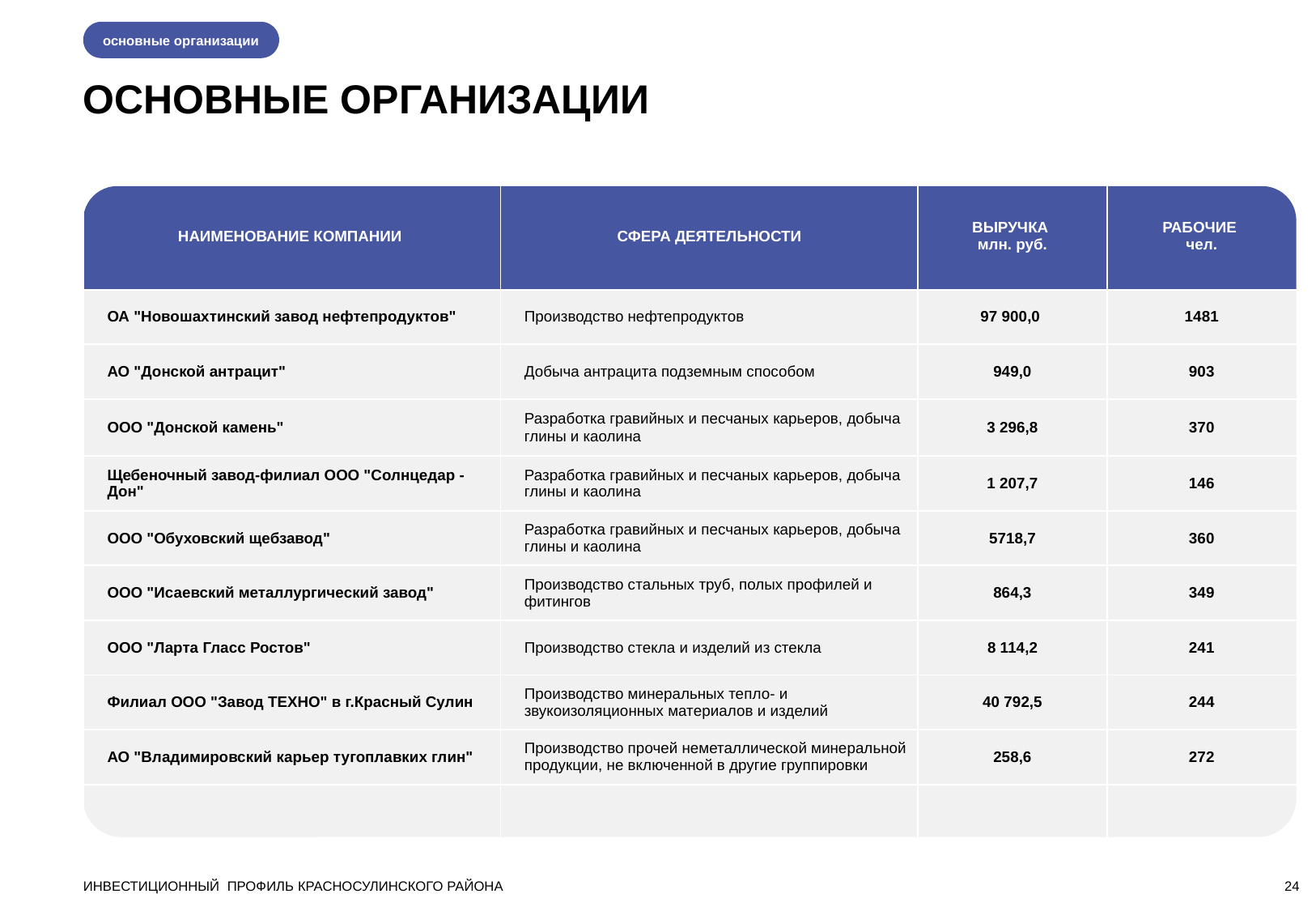

основные организации
ОСНОВНЫЕ ОРГАНИЗАЦИИ
| НАИМЕНОВАНИЕ КОМПАНИИ | СФЕРА ДЕЯТЕЛЬНОСТИ | ВЫРУЧКА млн. руб. | РАБОЧИЕ чел. |
| --- | --- | --- | --- |
| ОА "Новошахтинский завод нефтепродуктов" | Производство нефтепродуктов | 97 900,0 | 1481 |
| АО "Донской антрацит" | Добыча антрацита подземным способом | 949,0 | 903 |
| ООО "Донской камень" | Разработка гравийных и песчаных карьеров, добыча глины и каолина | 3 296,8 | 370 |
| Щебеночный завод-филиал ООО "Солнцедар - Дон" | Разработка гравийных и песчаных карьеров, добыча глины и каолина | 1 207,7 | 146 |
| ООО "Обуховский щебзавод" | Разработка гравийных и песчаных карьеров, добыча глины и каолина | 5718,7 | 360 |
| ООО "Исаевский металлургический завод" | Производство стальных труб, полых профилей и фитингов | 864,3 | 349 |
| ООО "Ларта Гласс Ростов" | Производство стекла и изделий из стекла | 8 114,2 | 241 |
| Филиал ООО "Завод ТЕХНО" в г.Красный Сулин | Производство минеральных тепло- и звукоизоляционных материалов и изделий | 40 792,5 | 244 |
| АО "Владимировский карьер тугоплавких глин" | Производство прочей неметаллической минеральной продукции, не включенной в другие группировки | 258,6 | 272 |
|  |  |  |  |

ИНВЕСТИЦИОННЫЙ  ПРОФИЛЬ КРАСНОСУЛИНСКОГО РАЙОНА
24